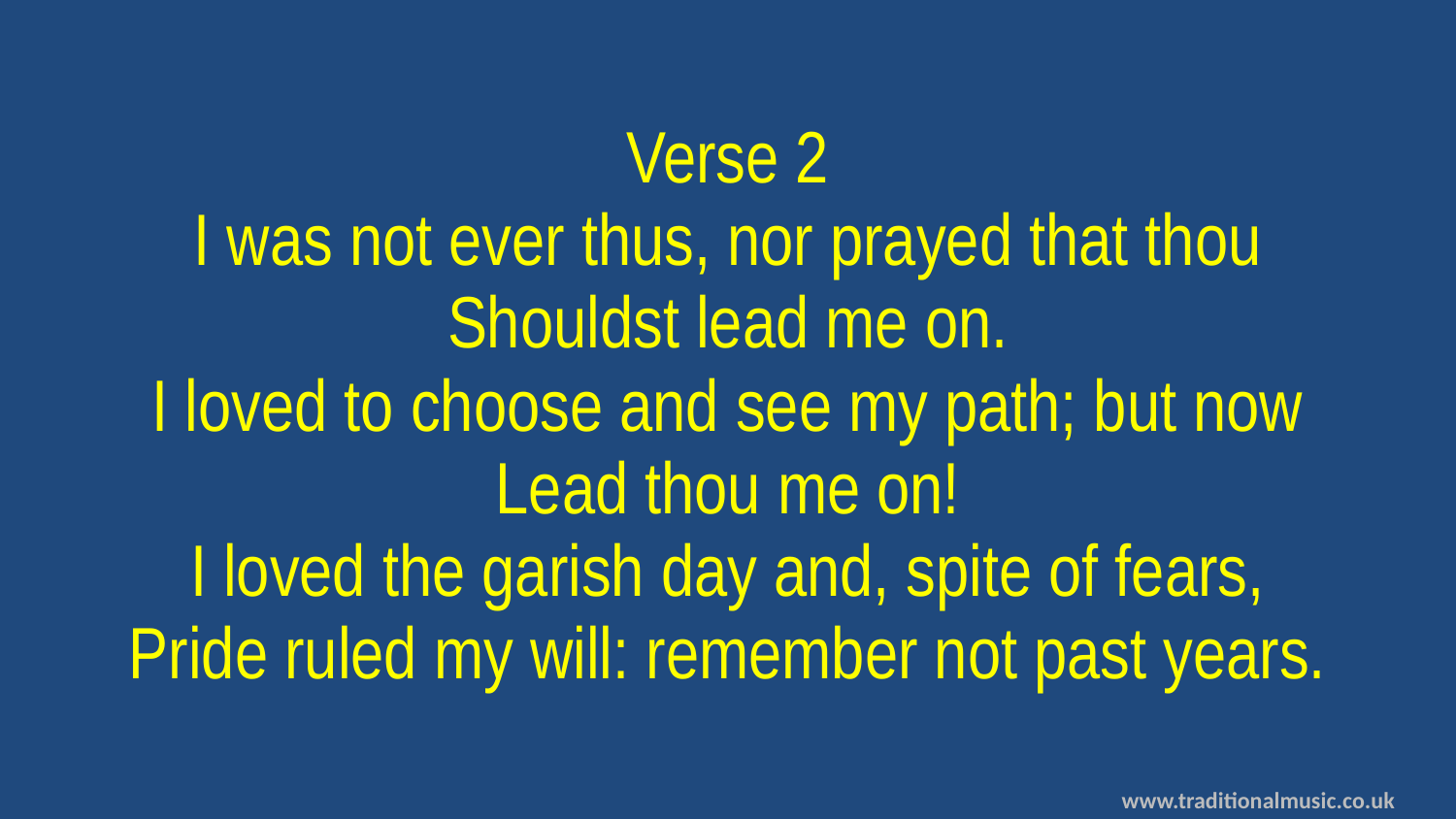

Verse 2
I was not ever thus, nor prayed that thou
Shouldst lead me on.
I loved to choose and see my path; but now
Lead thou me on!
I loved the garish day and, spite of fears,
Pride ruled my will: remember not past years.